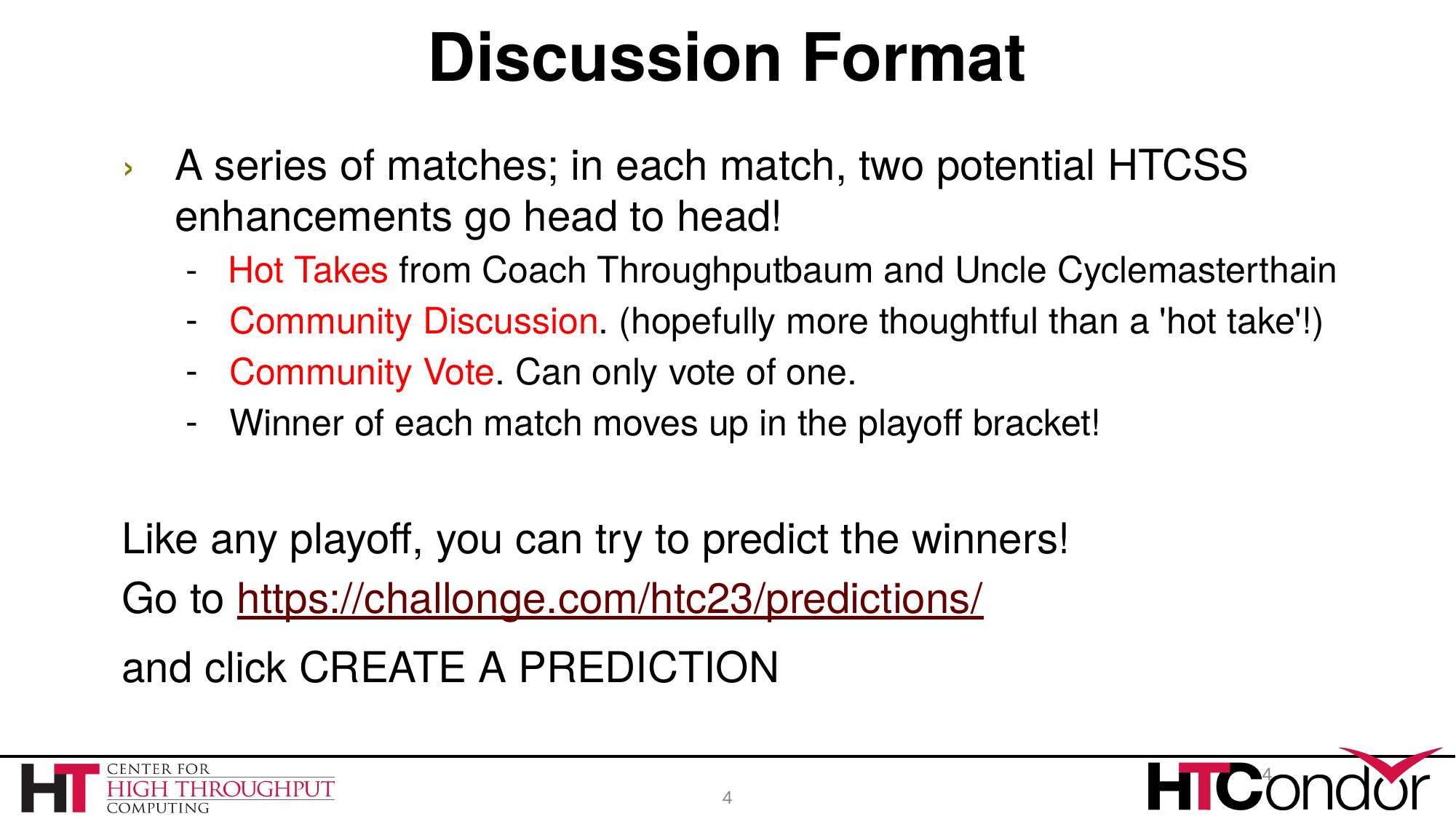

# Discussion Format
A series of matches; in each match, two potential HTCSS enhancements go head to head!
-   Hot Takes from Coach Throughputbaum and Uncle Cyclemasterthain
Community Discussion. (hopefully more thoughtful than a 'hot take'!)
Community Vote. Can only vote of one.
Winner of each match moves up in the playoff bracket!

Like any playoff, you can try to predict the winners!
Go to https://challonge.com/htc23/predictions/
and click CREATE A PREDICTION
4